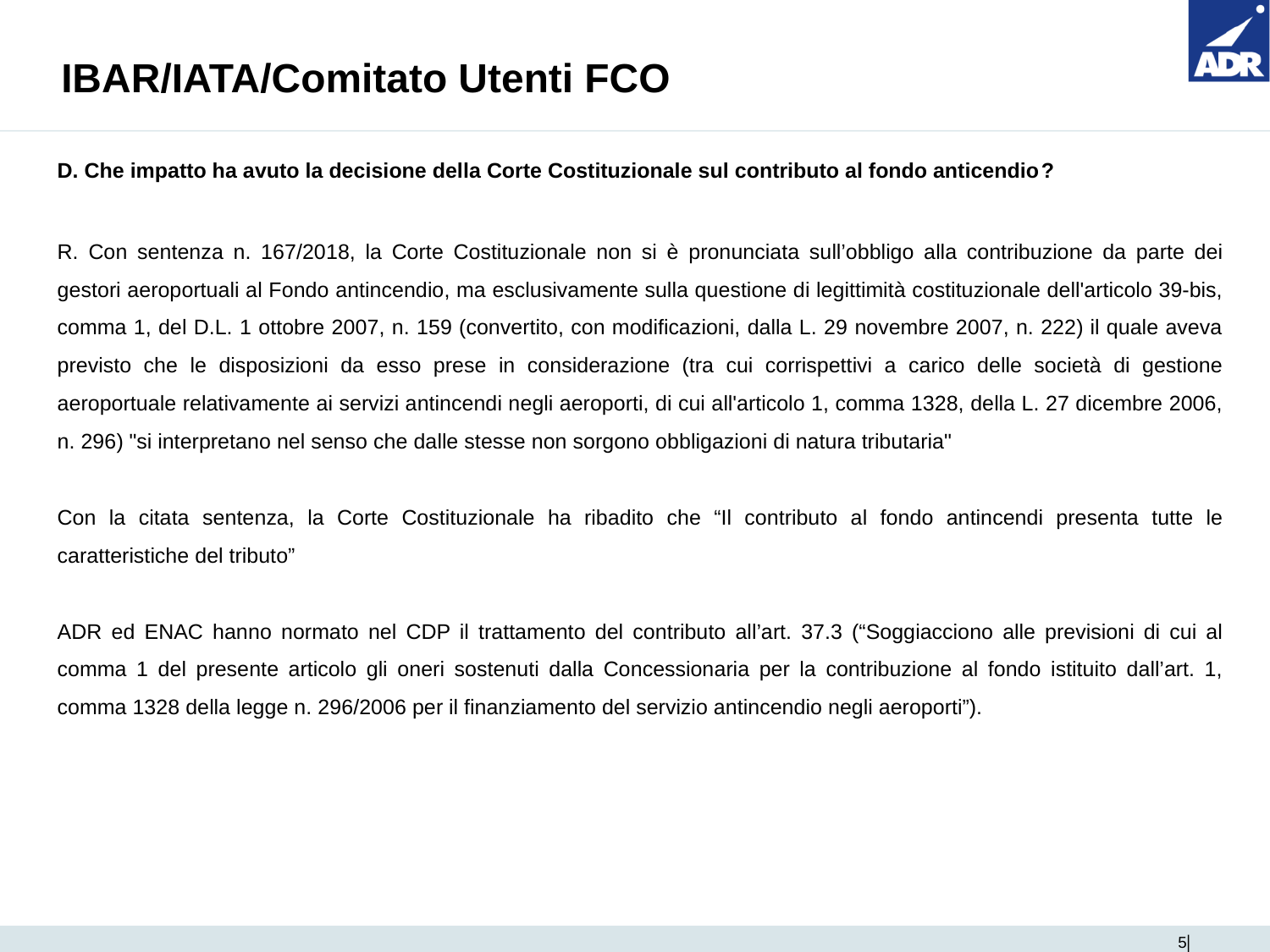

# IBAR/IATA/Comitato Utenti FCO
D. Che impatto ha avuto la decisione della Corte Costituzionale sul contributo al fondo anticendio?

R. Con sentenza n. 167/2018, la Corte Costituzionale non si è pronunciata sull’obbligo alla contribuzione da parte dei gestori aeroportuali al Fondo antincendio, ma esclusivamente sulla questione di legittimità costituzionale dell'articolo 39-bis, comma 1, del D.L. 1 ottobre 2007, n. 159 (convertito, con modificazioni, dalla L. 29 novembre 2007, n. 222) il quale aveva previsto che le disposizioni da esso prese in considerazione (tra cui corrispettivi a carico delle società di gestione aeroportuale relativamente ai servizi antincendi negli aeroporti, di cui all'articolo 1, comma 1328, della L. 27 dicembre 2006, n. 296) "si interpretano nel senso che dalle stesse non sorgono obbligazioni di natura tributaria"

Con la citata sentenza, la Corte Costituzionale ha ribadito che “Il contributo al fondo antincendi presenta tutte le caratteristiche del tributo”

ADR ed ENAC hanno normato nel CDP il trattamento del contributo all’art. 37.3 (“Soggiacciono alle previsioni di cui al comma 1 del presente articolo gli oneri sostenuti dalla Concessionaria per la contribuzione al fondo istituito dall’art. 1, comma 1328 della legge n. 296/2006 per il finanziamento del servizio antincendio negli aeroporti”).